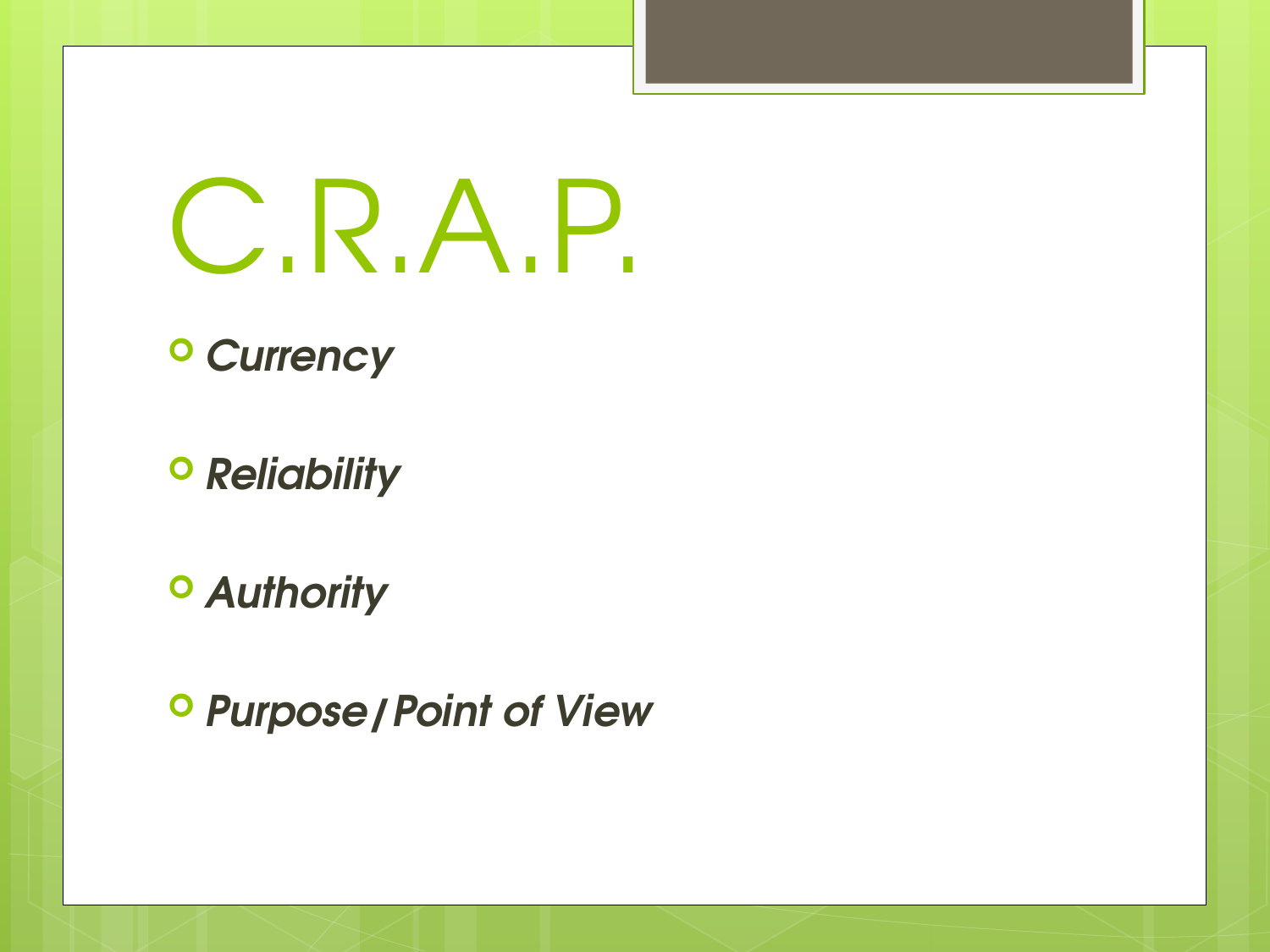

# C.R.A.P.
Currency

Reliability

Authority

Purpose/Point of View